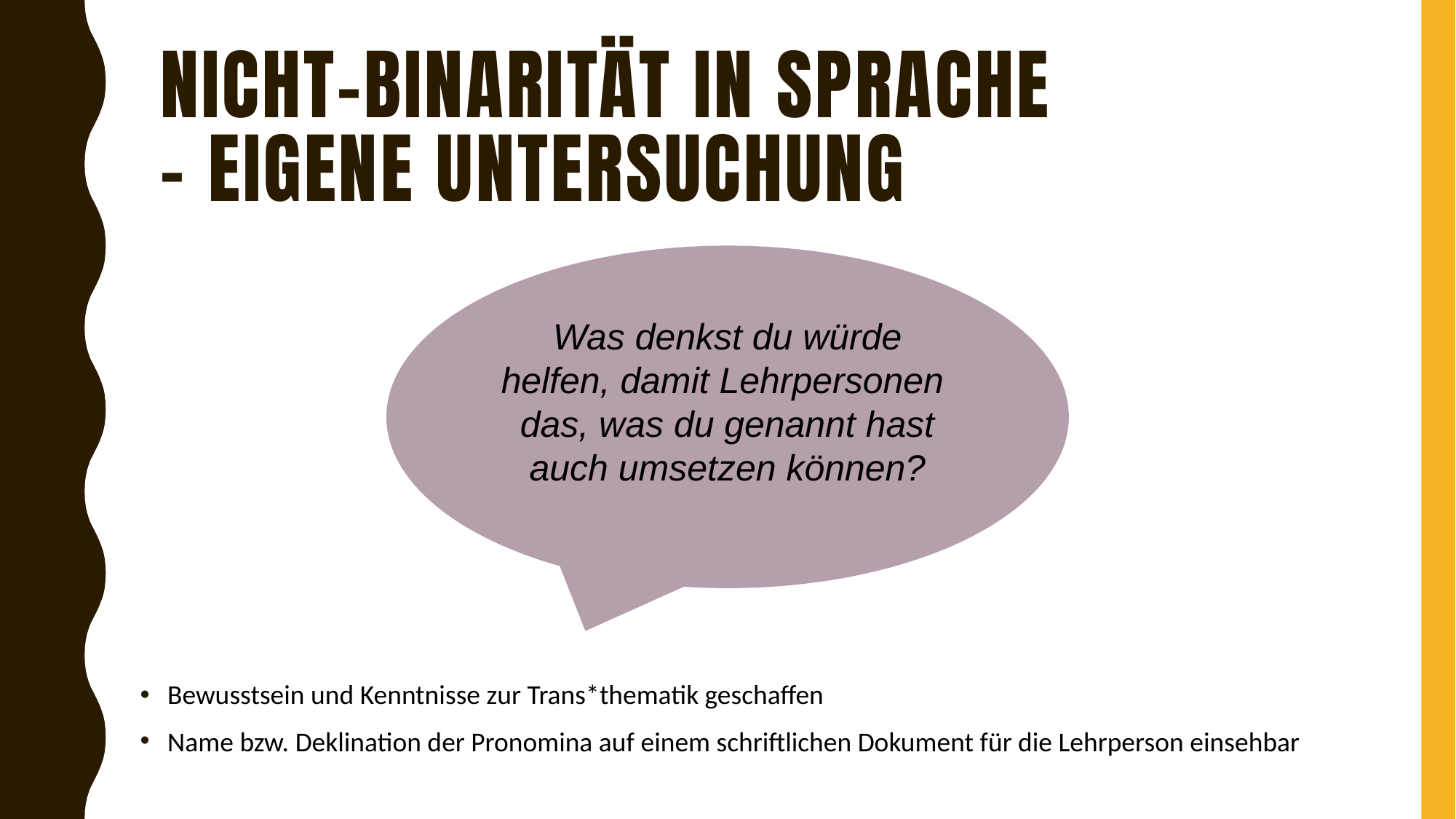

# Nicht-binarität in Sprache - Eigene Untersuchung
Was denkst du würde helfen, damit Lehrpersonen
das, was du genannt hast auch umsetzen können?

Bewusstsein und Kenntnisse zur Trans*thematik geschaffen
Name bzw. Deklination der Pronomina auf einem schriftlichen Dokument für die Lehrperson einsehbar